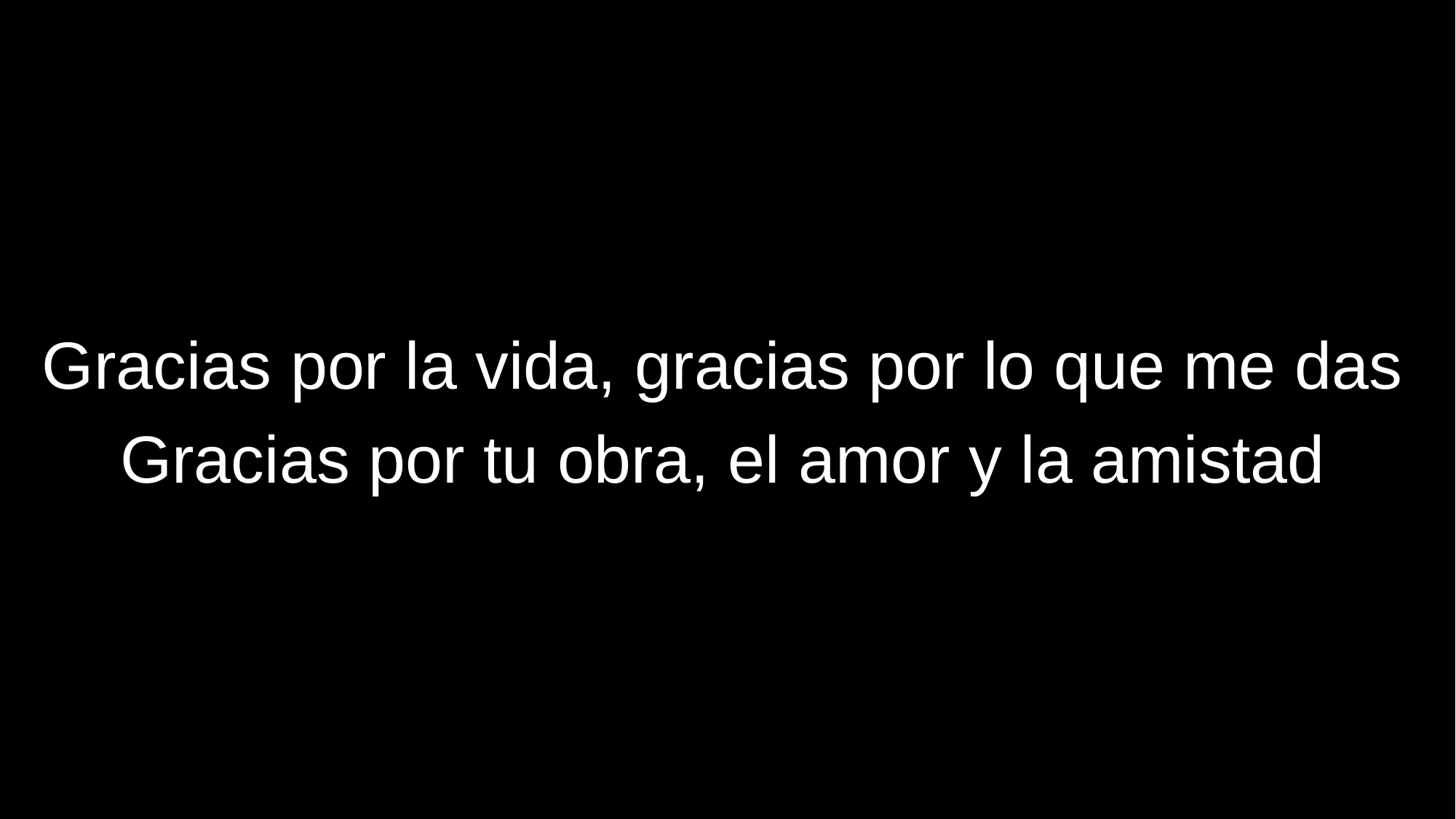

Gracias por la vida, gracias por lo que me das
Gracias por tu obra, el amor y la amistad